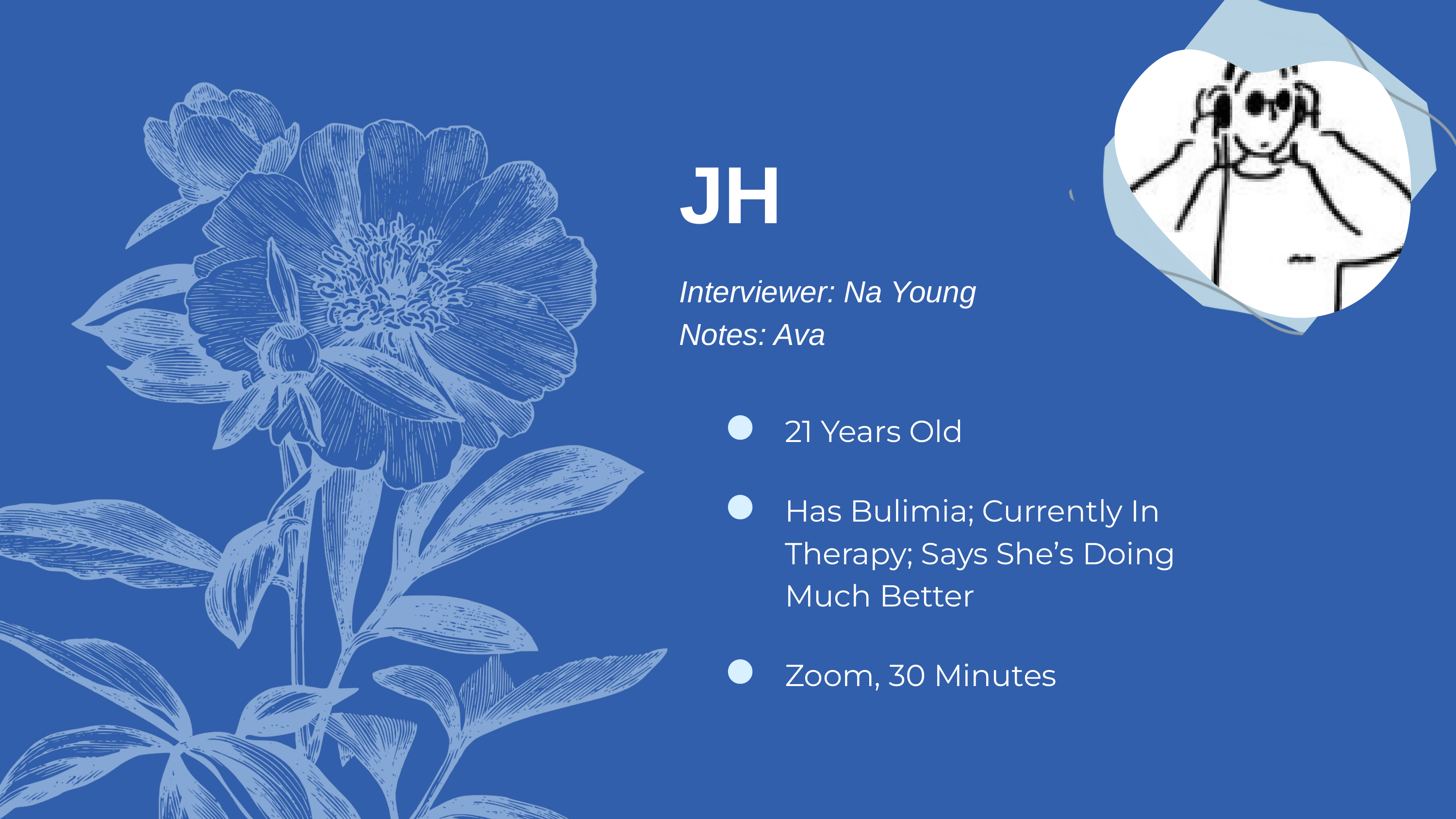

JH
Interviewer: Na Young
Notes: Ava
21 Years Old

Has Bulimia; Currently In Therapy; Says She’s Doing Much Better

Zoom, 30 Minutes